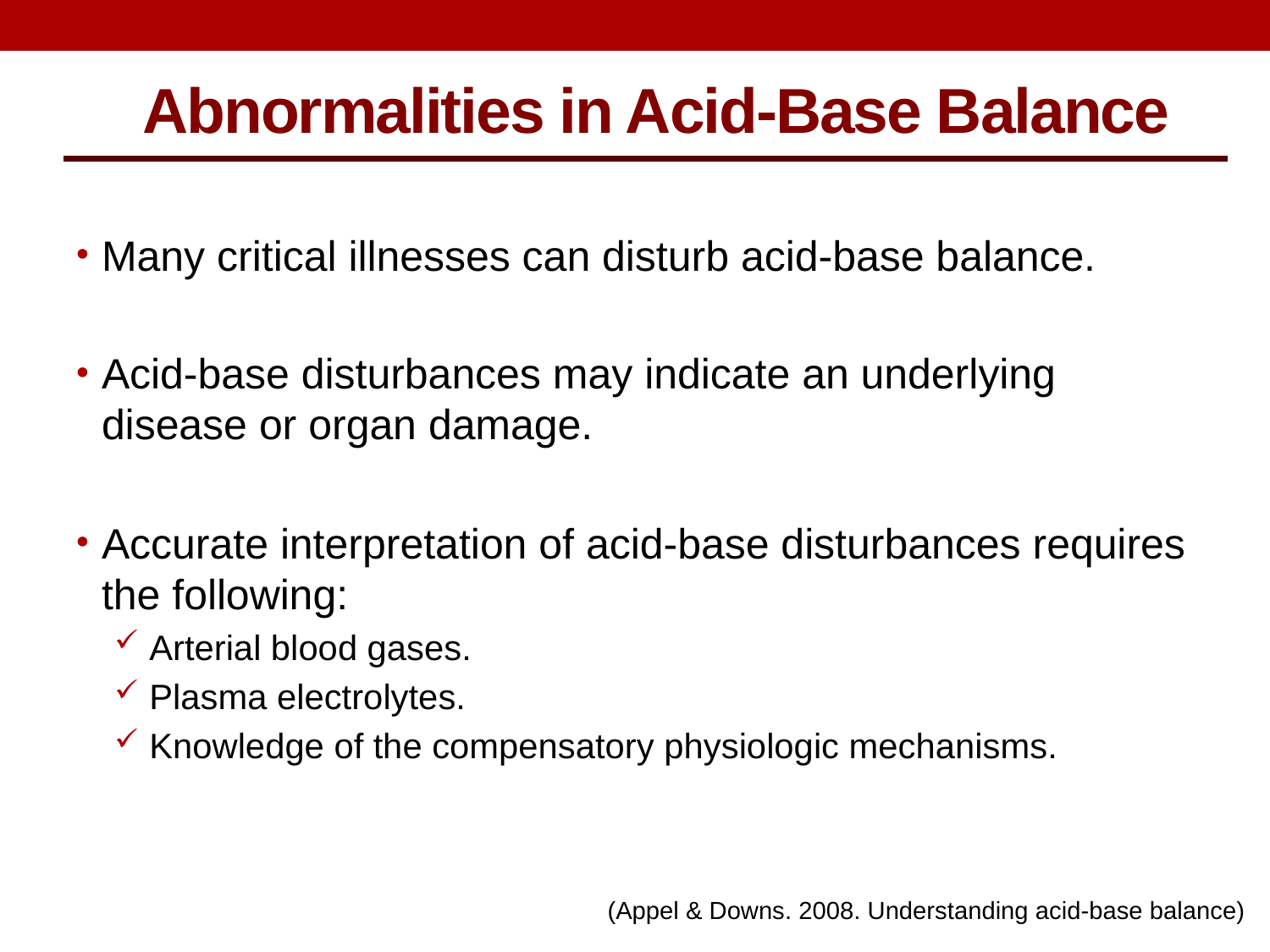

Abnormalities in Acid-Base Balance
Many critical illnesses can disturb acid-base balance.

Acid-base disturbances may indicate an underlying disease or organ damage.

Accurate interpretation of acid-base disturbances requires the following:
 Arterial blood gases.
 Plasma electrolytes.
 Knowledge of the compensatory physiologic mechanisms.
(Appel & Downs. 2008. Understanding acid-base balance)